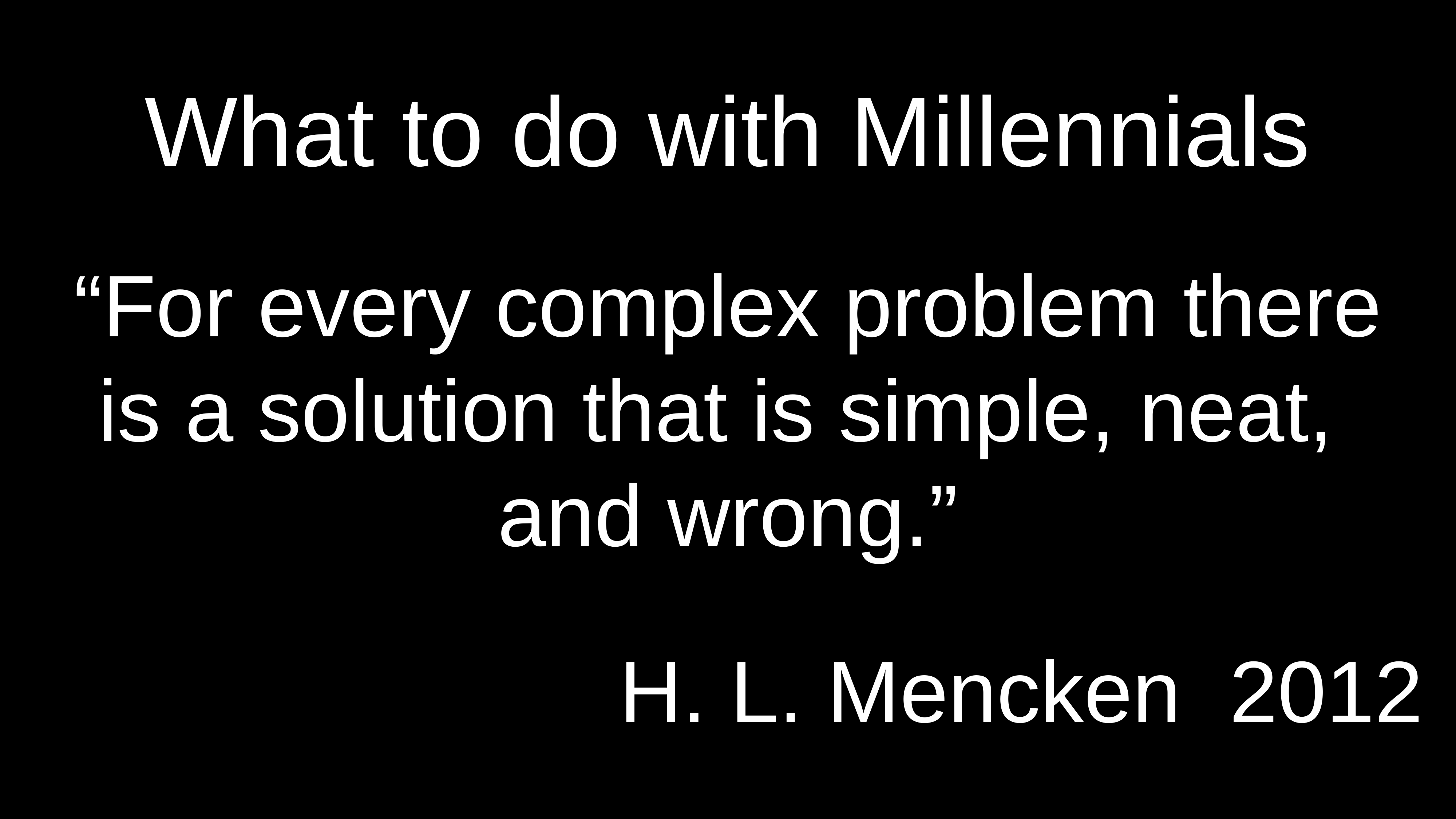

What to do with Millennials
“For every complex problem there is a solution that is simple, neat,
and wrong.”
H. L. Mencken  2012